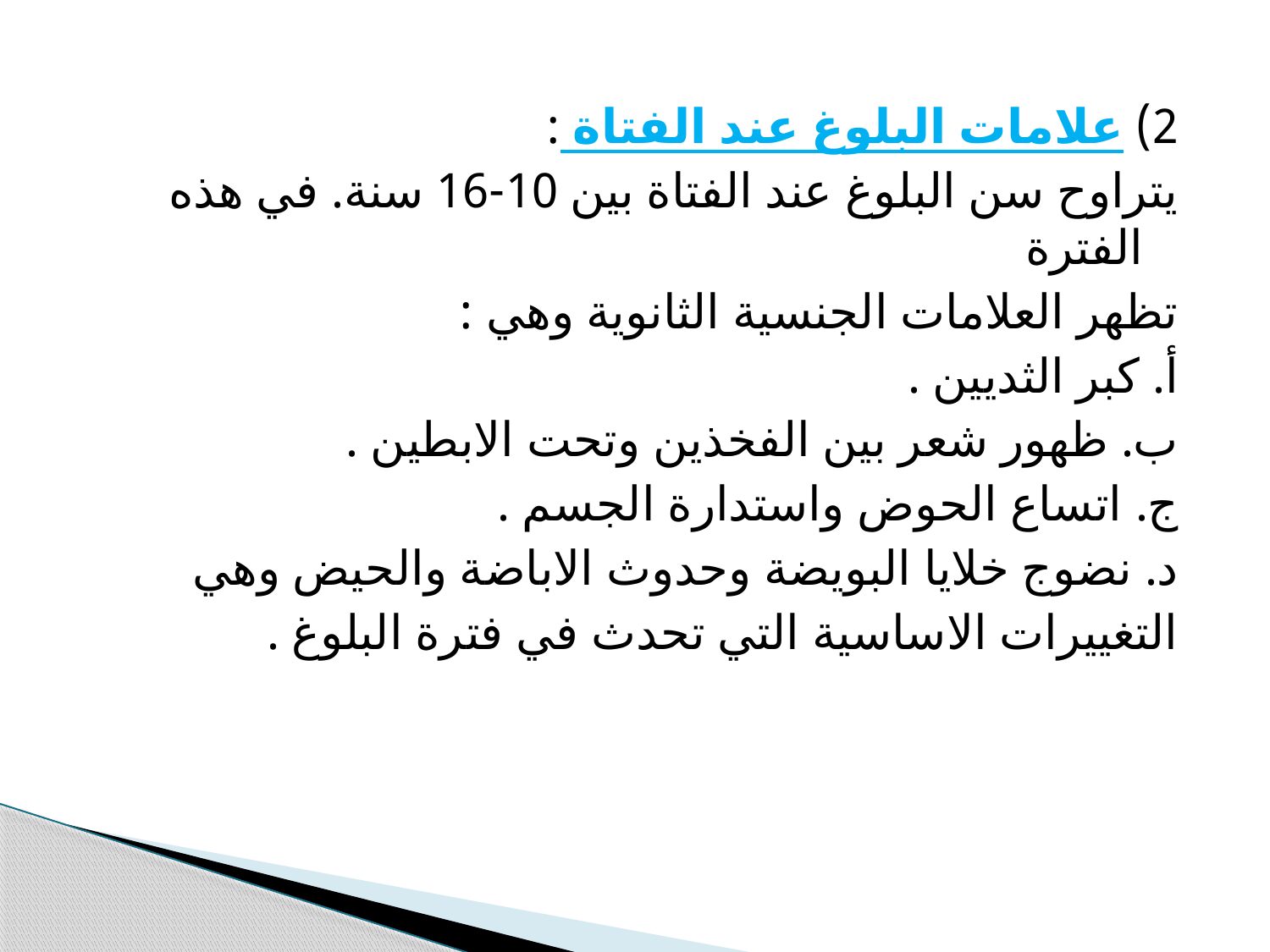

2) علامات البلوغ عند الفتاة :
يتراوح سن البلوغ عند الفتاة بين 10-16 سنة. في هذه الفترة
تظهر العلامات الجنسية الثانوية وهي :
أ. كبر الثديين .
ب. ظهور شعر بين الفخذين وتحت الابطين .
ج. اتساع الحوض واستدارة الجسم .
د. نضوج خلايا البويضة وحدوث الاباضة والحيض وهي
التغييرات الاساسية التي تحدث في فترة البلوغ .